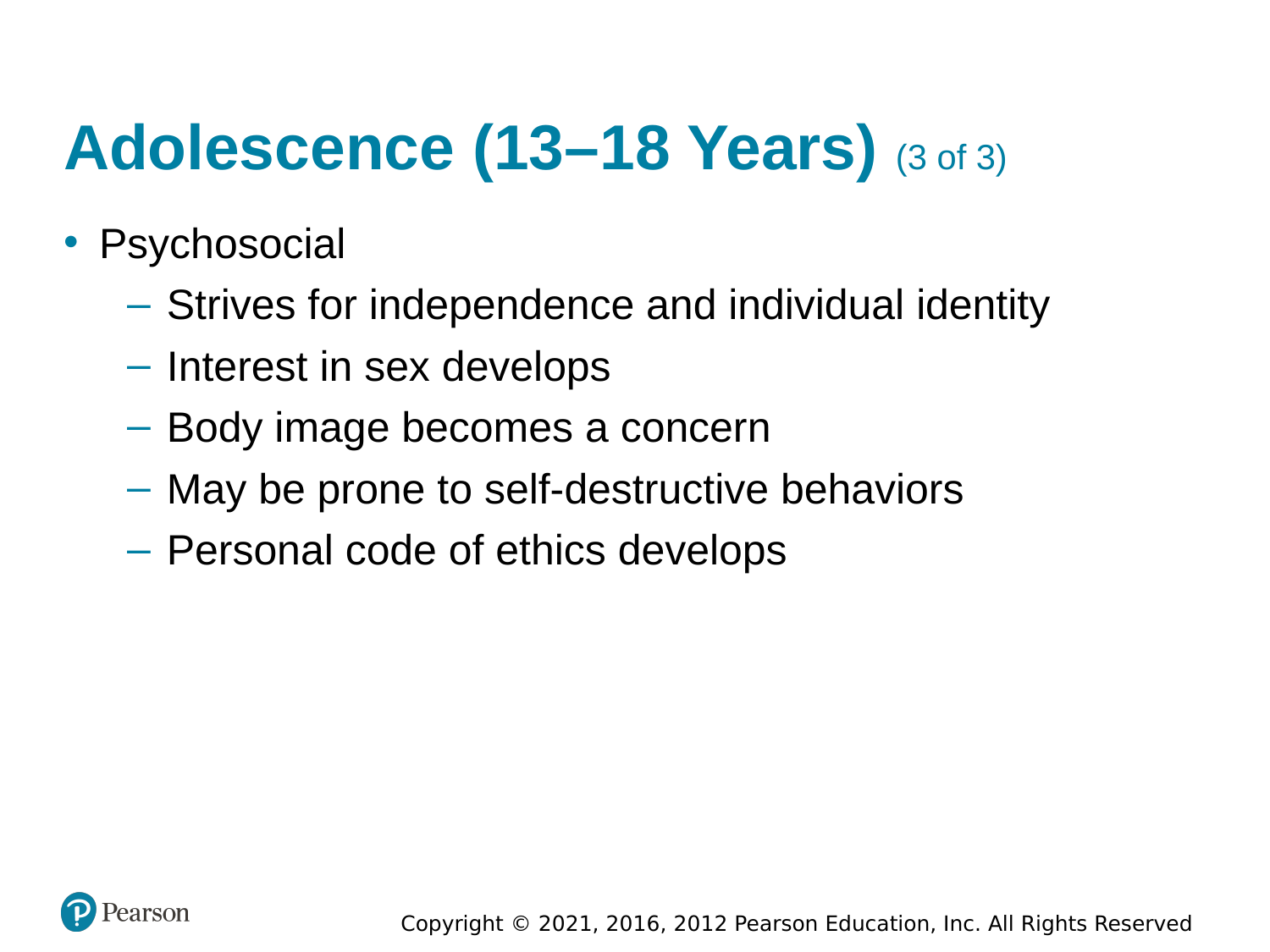

# Adolescence (13–18 Years) (3 of 3)
Psychosocial
Strives for independence and individual identity
Interest in sex develops
Body image becomes a concern
May be prone to self-destructive behaviors
Personal code of ethics develops